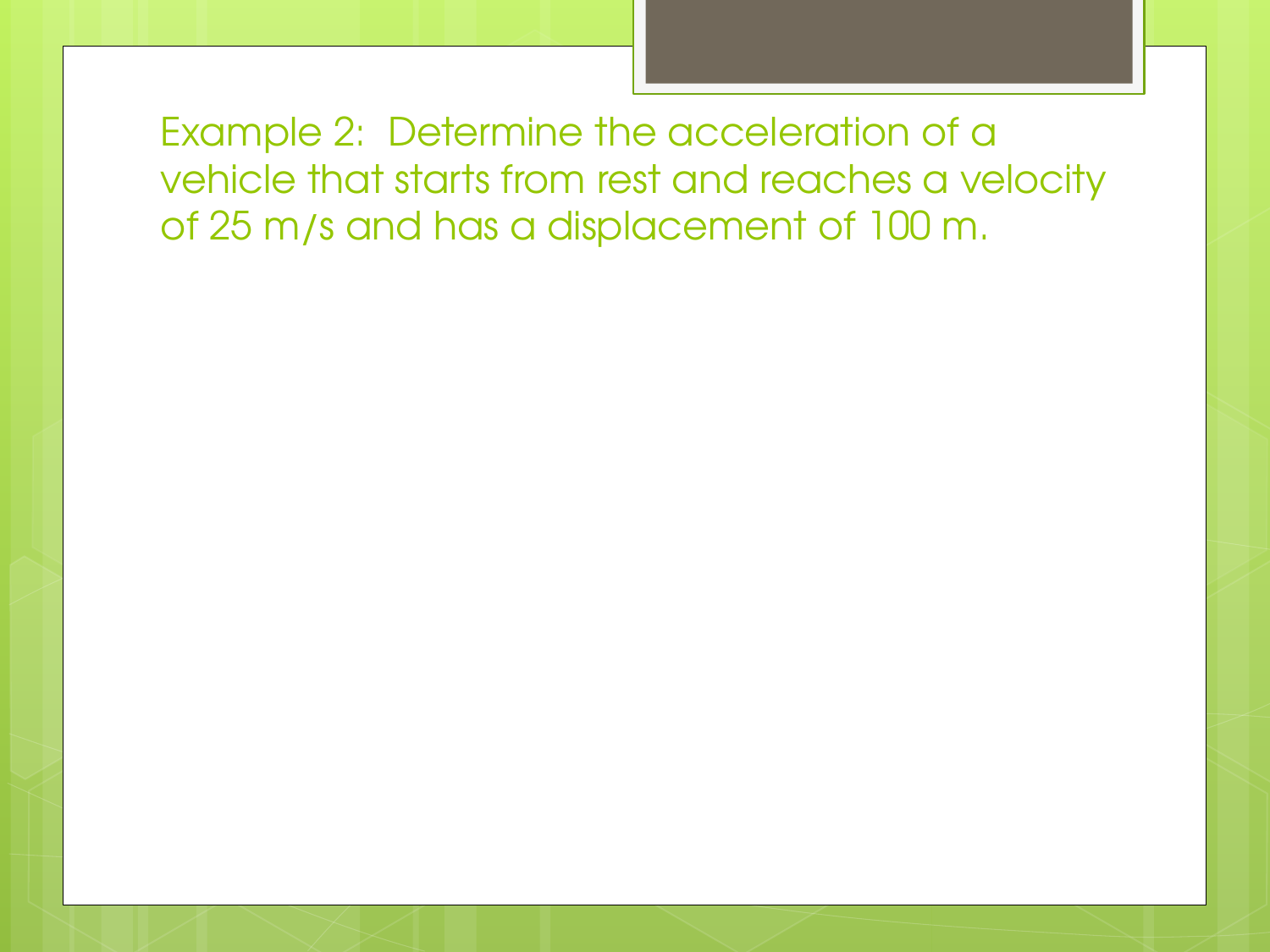

# Example 2:  Determine the acceleration of a vehicle that starts from rest and reaches a velocity of 25 m/s and has a displacement of 100 m.